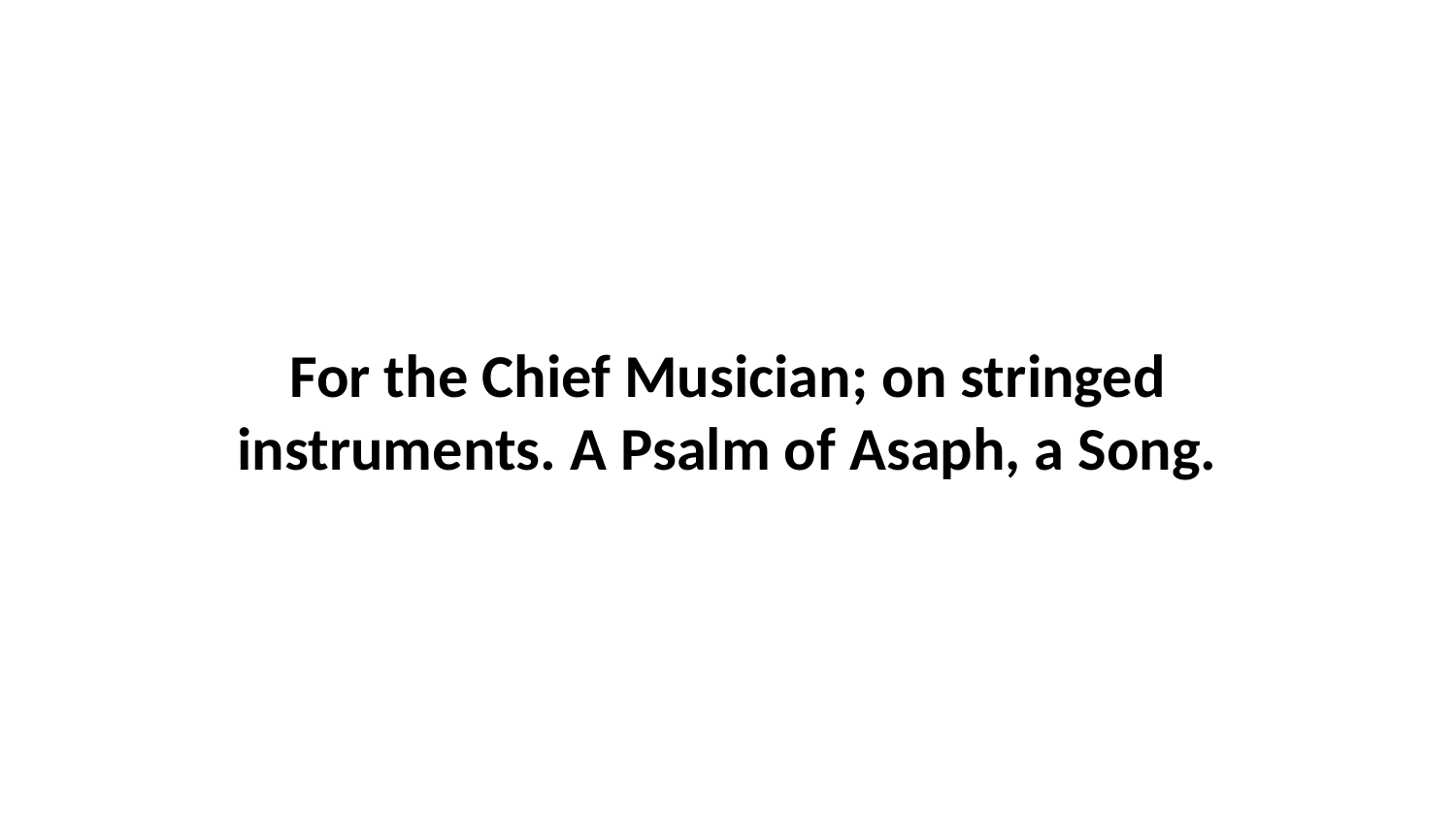

For the Chief Musician; on stringed instruments. A Psalm of Asaph, a Song.